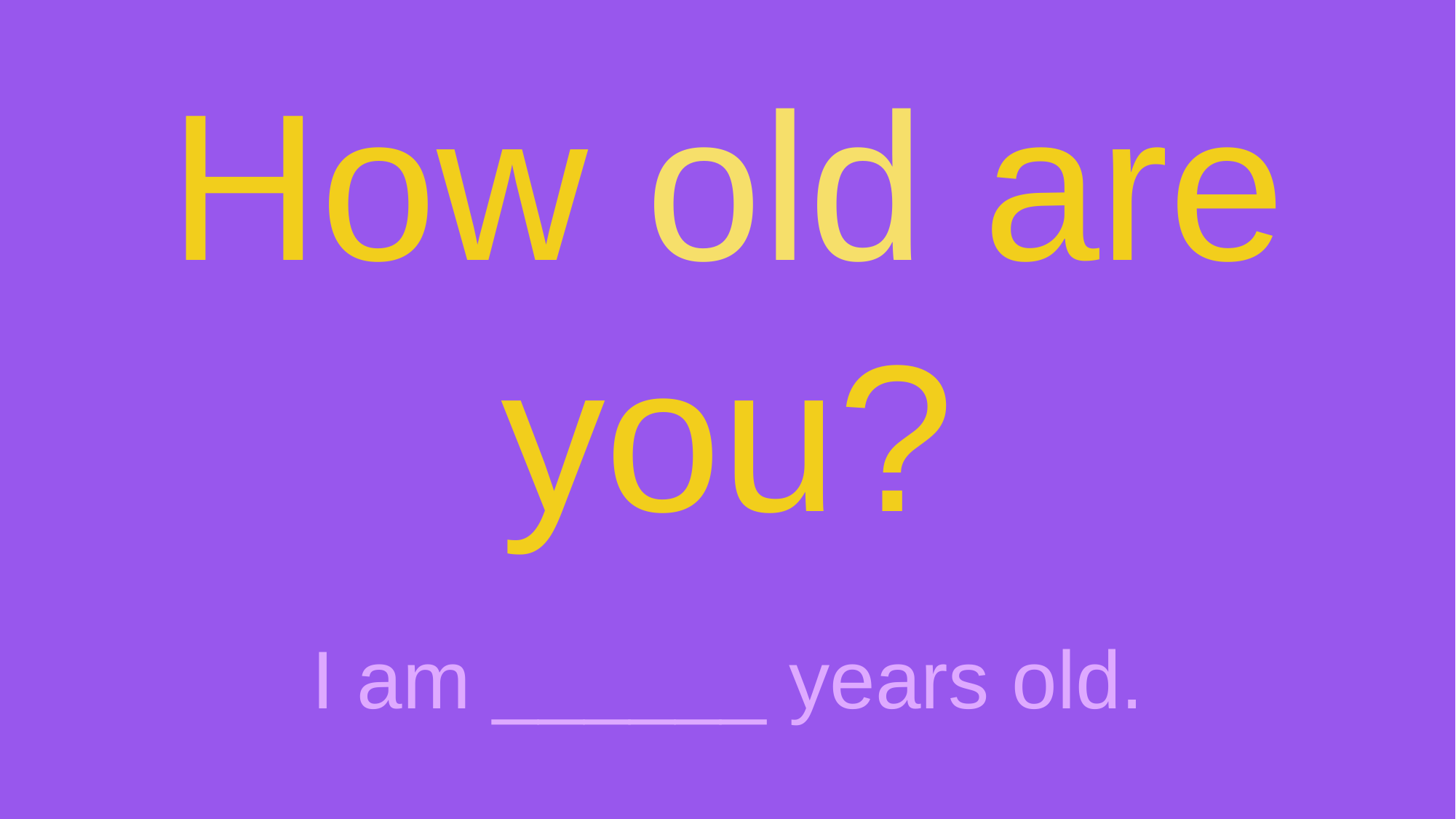

How old are you?
I am ______ years old.